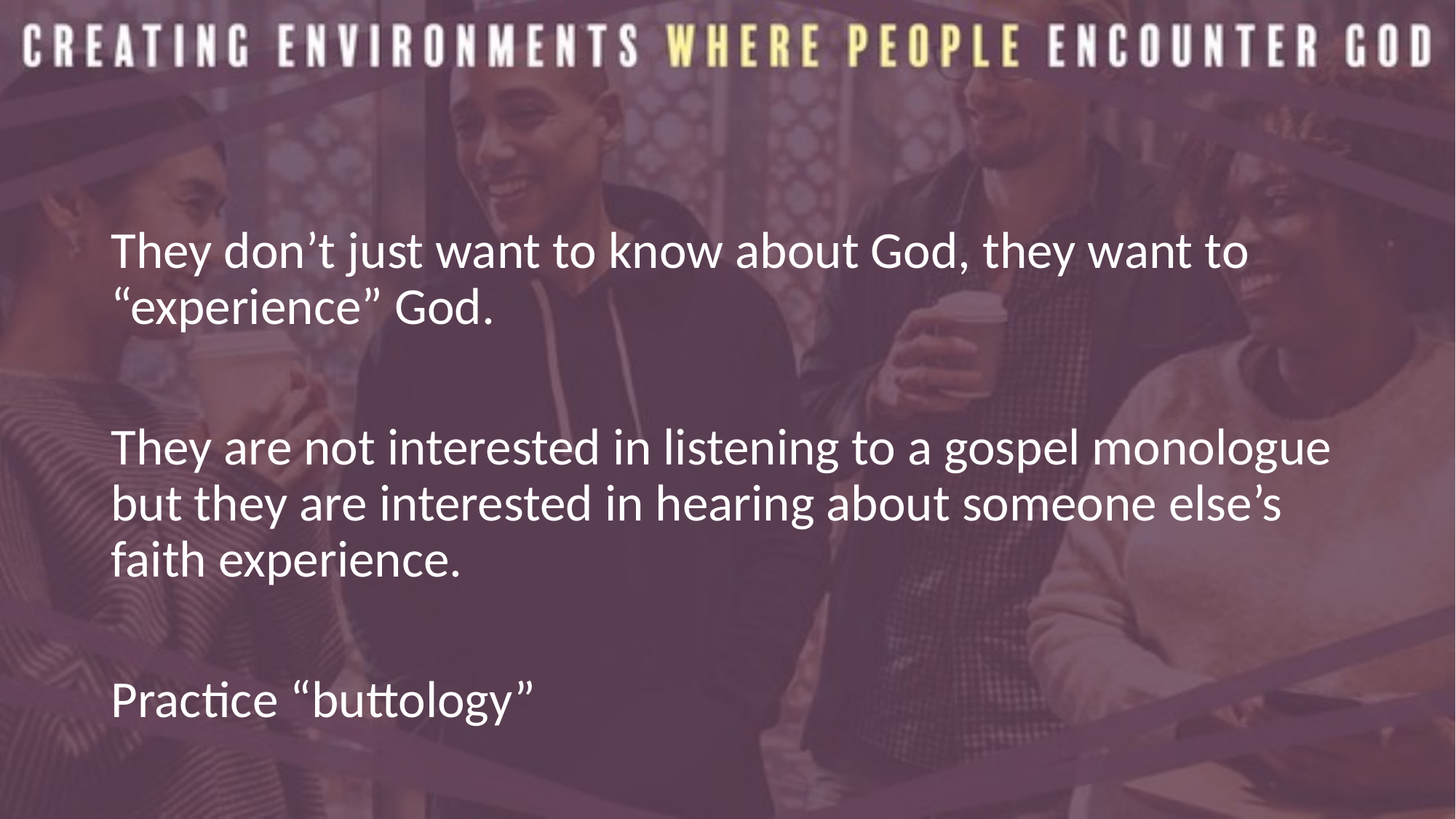

#
They don’t just want to know about God, they want to “experience” God.

They are not interested in listening to a gospel monologue but they are interested in hearing about someone else’s faith experience.

Practice “buttology”